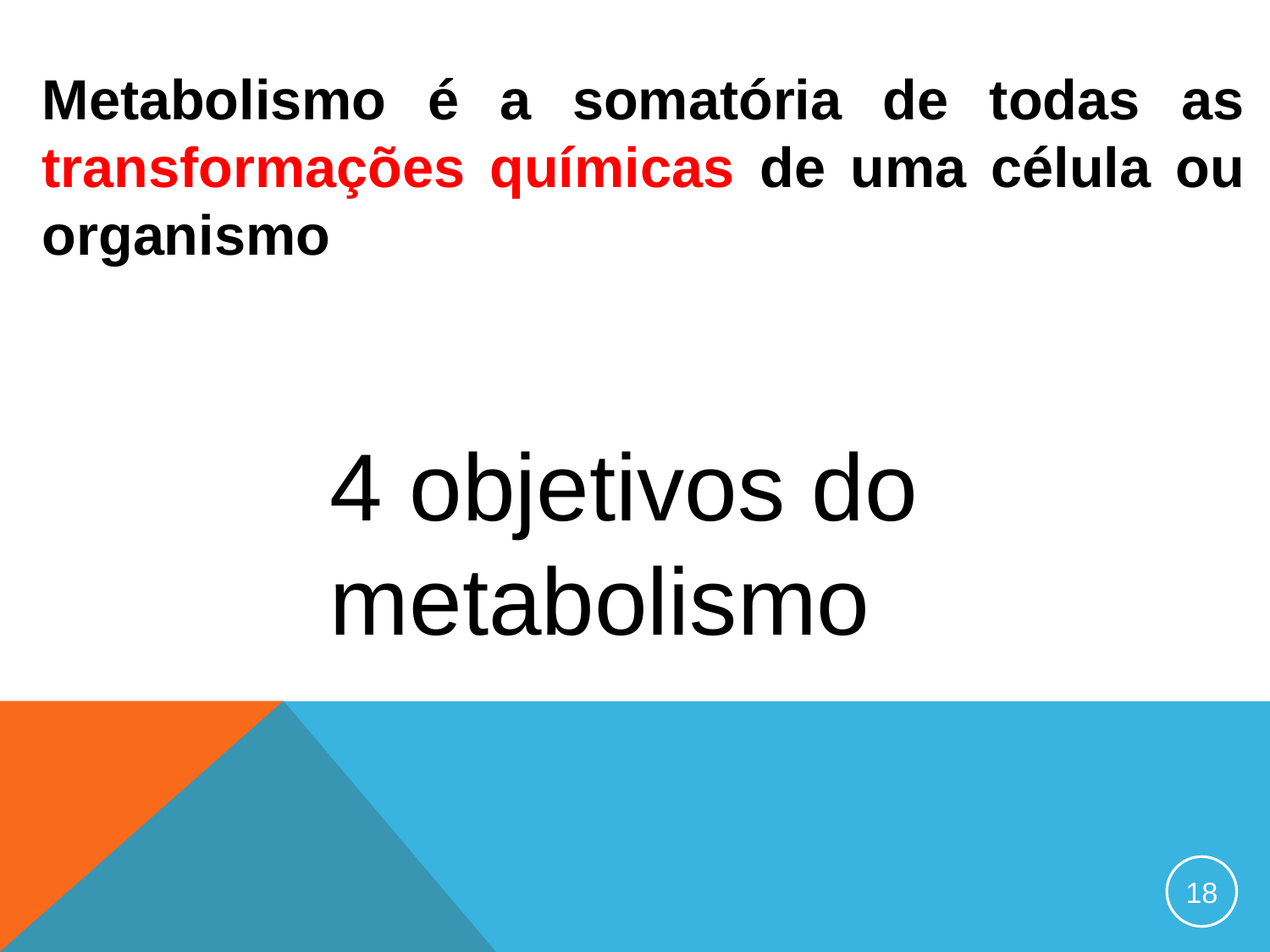

Metabolismo é a somatória de todas as transformações químicas de uma célula ou organismo

4 objetivos do metabolismo
18